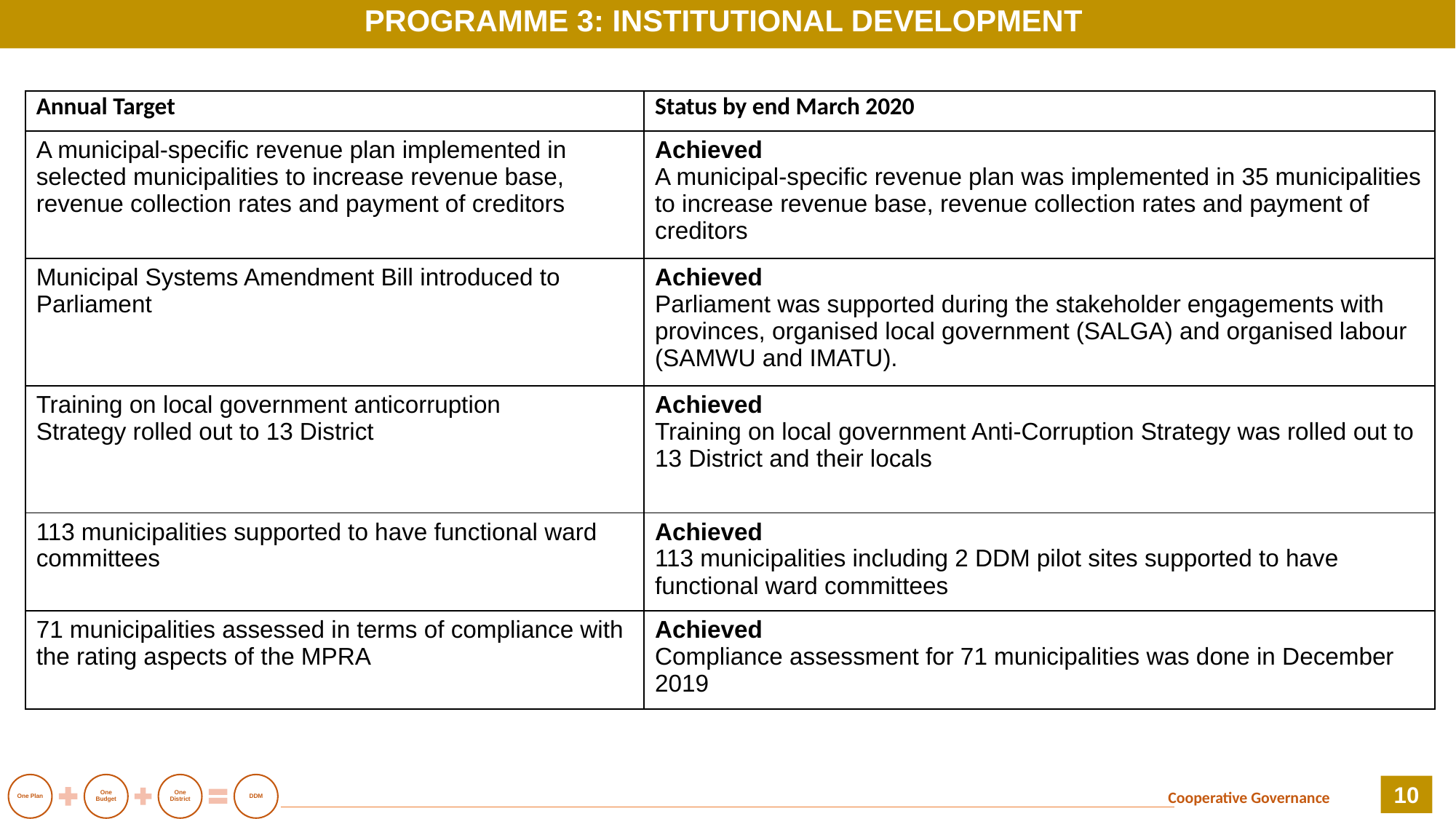

PROGRAMME 3: INSTITUTIONAL DEVELOPMENT
| Annual Target | Status by end March 2020 |
| --- | --- |
| A municipal-specific revenue plan implemented in selected municipalities to increase revenue base, revenue collection rates and payment of creditors | Achieved A municipal-specific revenue plan was implemented in 35 municipalities to increase revenue base, revenue collection rates and payment of creditors |
| Municipal Systems Amendment Bill introduced to Parliament | Achieved Parliament was supported during the stakeholder engagements with provinces, organised local government (SALGA) and organised labour (SAMWU and IMATU). |
| Training on local government anticorruption Strategy rolled out to 13 District | Achieved Training on local government Anti-Corruption Strategy was rolled out to 13 District and their locals |
| 113 municipalities supported to have functional ward committees | Achieved 113 municipalities including 2 DDM pilot sites supported to have functional ward committees |
| 71 municipalities assessed in terms of compliance with the rating aspects of the MPRA | Achieved Compliance assessment for 71 municipalities was done in December 2019 |

One Plan

One Budget

One District

DDM
10
Cooperative Governance